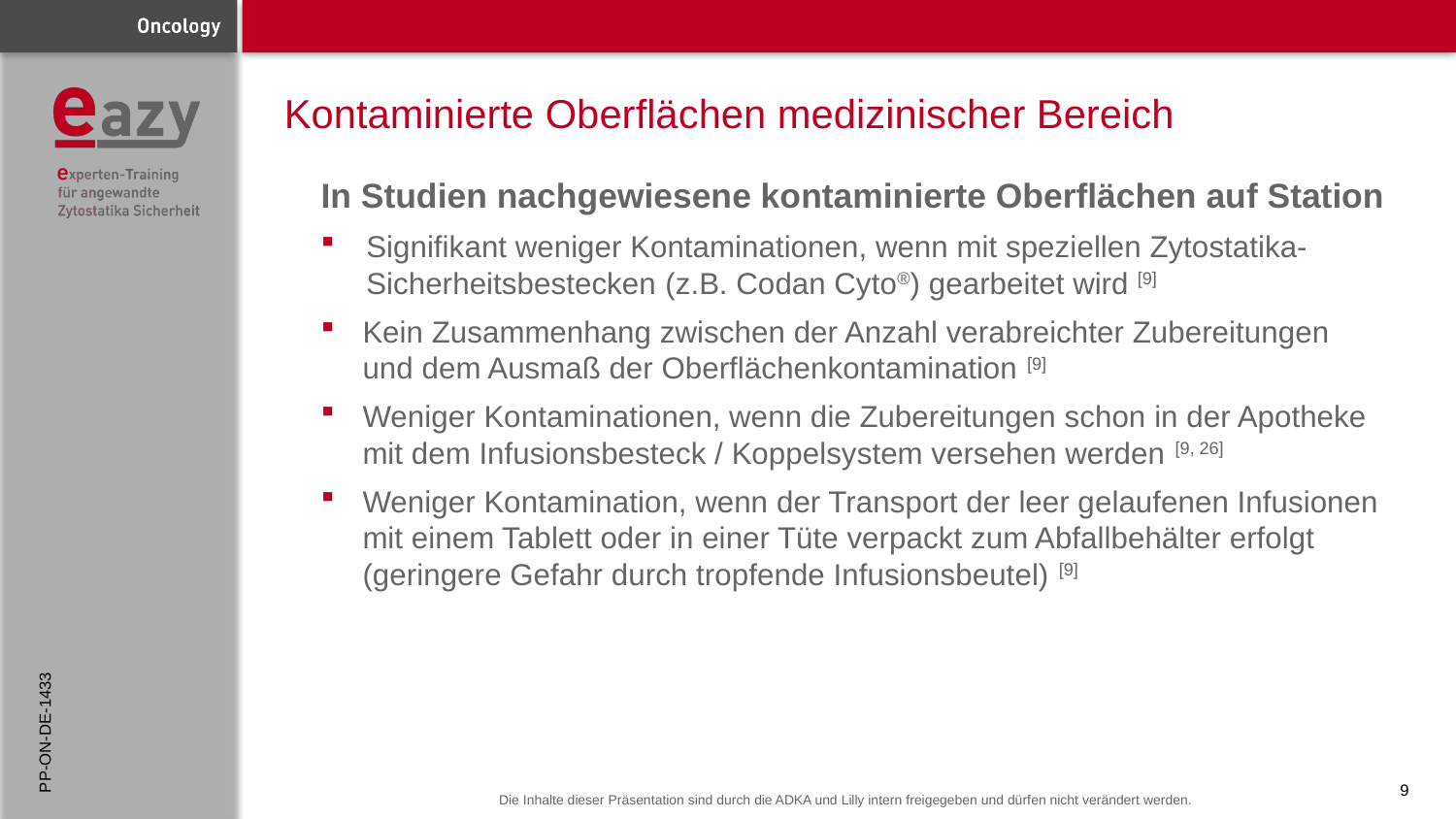

# Kontaminierte Oberflächen medizinischer Bereich
In Studien nachgewiesene kontaminierte Oberflächen auf Station
Signifikant weniger Kontaminationen, wenn mit speziellen Zytostatika-Sicherheitsbestecken (z.B. Codan Cyto®) gearbeitet wird [9]
Kein Zusammenhang zwischen der Anzahl verabreichter Zubereitungen und dem Ausmaß der Oberflächenkontamination [9]
Weniger Kontaminationen, wenn die Zubereitungen schon in der Apotheke mit dem Infusionsbesteck / Koppelsystem versehen werden [9, 26]
Weniger Kontamination, wenn der Transport der leer gelaufenen Infusionen mit einem Tablett oder in einer Tüte verpackt zum Abfallbehälter erfolgt (geringere Gefahr durch tropfende Infusionsbeutel) [9]

PP-ON-DE-1433
9